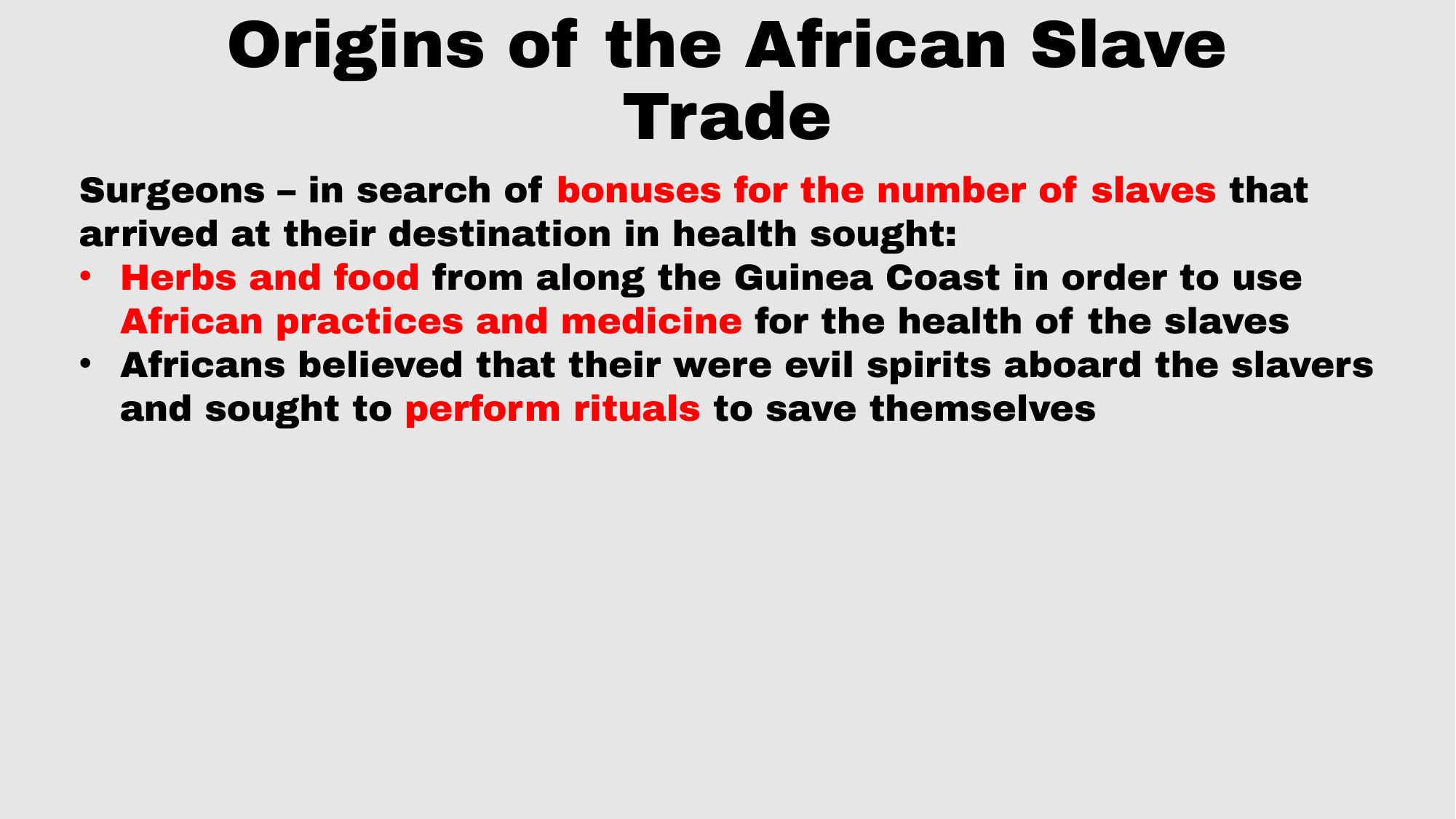

# Origins of the African Slave Trade
Surgeons – in search of bonuses for the number of slaves that arrived at their destination in health sought:
Herbs and food from along the Guinea Coast in order to use African practices and medicine for the health of the slaves
Africans believed that their were evil spirits aboard the slavers and sought to perform rituals to save themselves